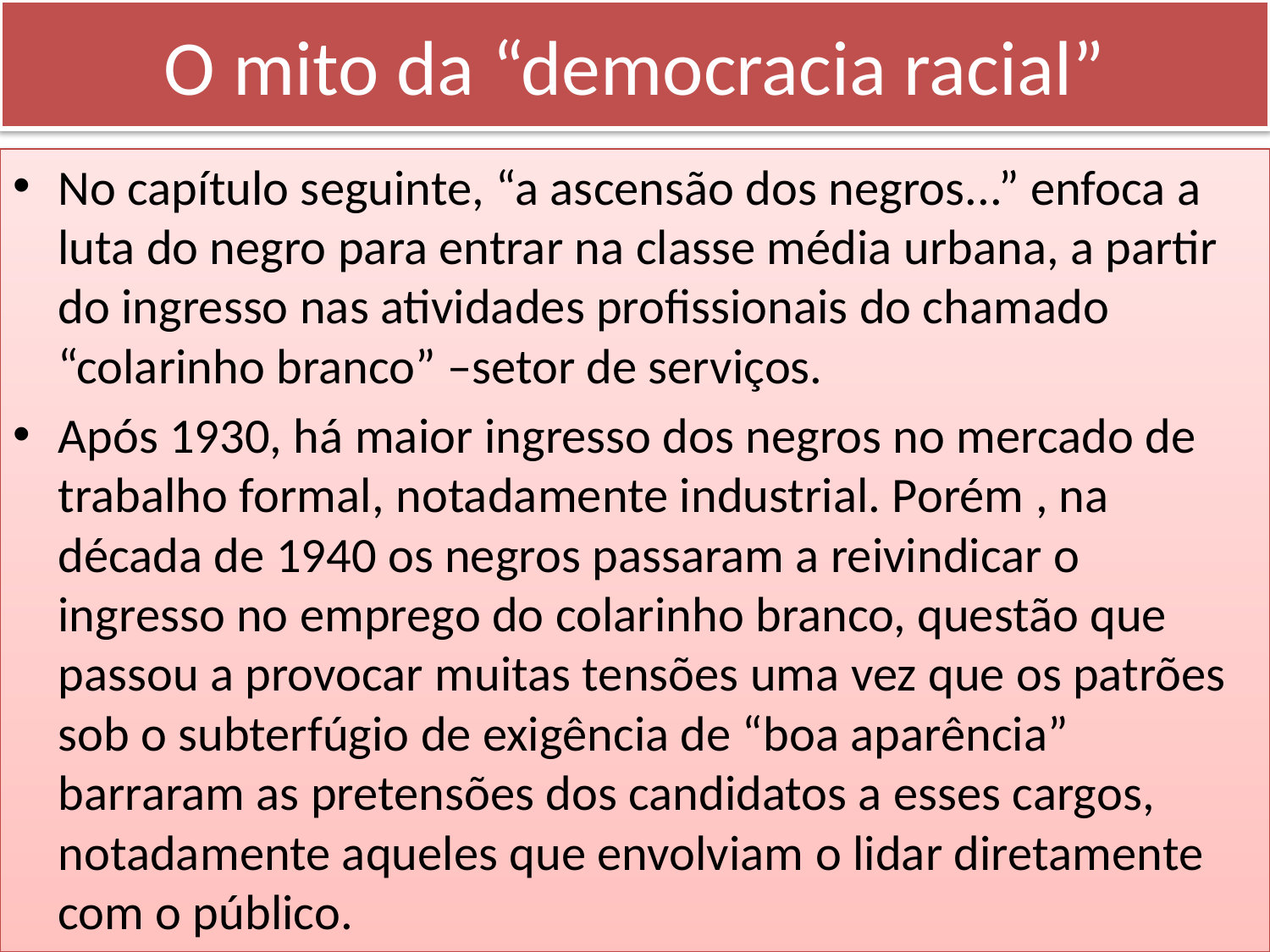

# O mito da “democracia racial”
No capítulo seguinte, “a ascensão dos negros...” enfoca a luta do negro para entrar na classe média urbana, a partir do ingresso nas atividades profissionais do chamado “colarinho branco” –setor de serviços.
Após 1930, há maior ingresso dos negros no mercado de trabalho formal, notadamente industrial. Porém , na década de 1940 os negros passaram a reivindicar o ingresso no emprego do colarinho branco, questão que passou a provocar muitas tensões uma vez que os patrões sob o subterfúgio de exigência de “boa aparência” barraram as pretensões dos candidatos a esses cargos, notadamente aqueles que envolviam o lidar diretamente com o público.